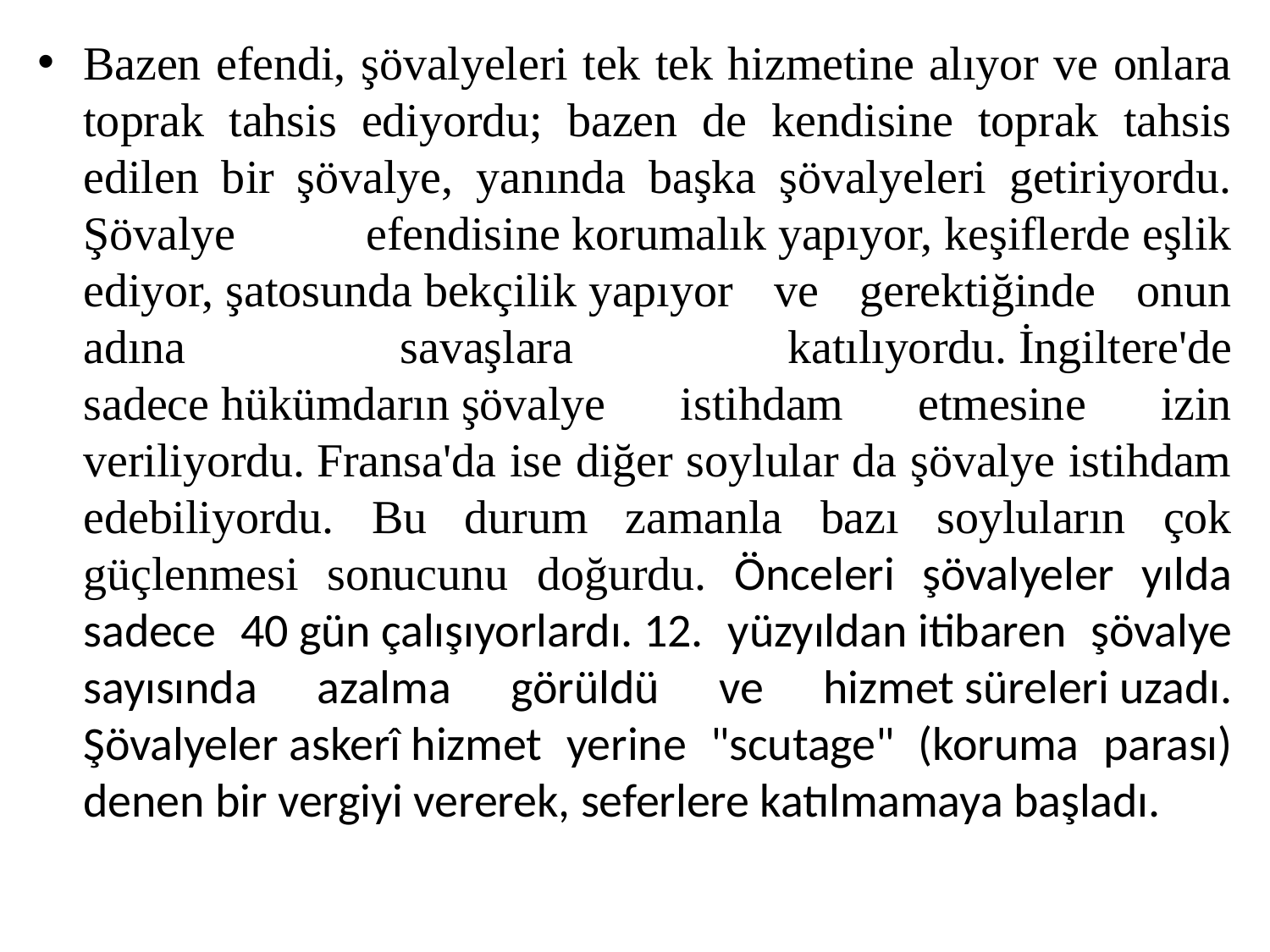

Bazen efendi, şövalyeleri tek tek hizmetine alıyor ve onlara toprak tahsis ediyordu; bazen de kendisine toprak tahsis edilen bir şövalye, yanında başka şövalyeleri getiriyordu. Şövalye efendisine korumalık yapıyor, keşiflerde eşlik ediyor, şatosunda bekçilik yapıyor ve gerektiğinde onun adına savaşlara katılıyordu. İngiltere'de sadece hükümdarın şövalye istihdam etmesine izin veriliyordu. Fransa'da ise diğer soylular da şövalye istihdam edebiliyordu. Bu durum zamanla bazı soyluların çok güçlenmesi sonucunu doğurdu. Önceleri şövalyeler yılda sadece 40 gün çalışıyorlardı. 12. yüzyıldan itibaren şövalye sayısında azalma görüldü ve hizmet süreleri uzadı. Şövalyeler askerî hizmet yerine "scutage" (koruma parası) denen bir vergiyi vererek, seferlere katılmamaya başladı.